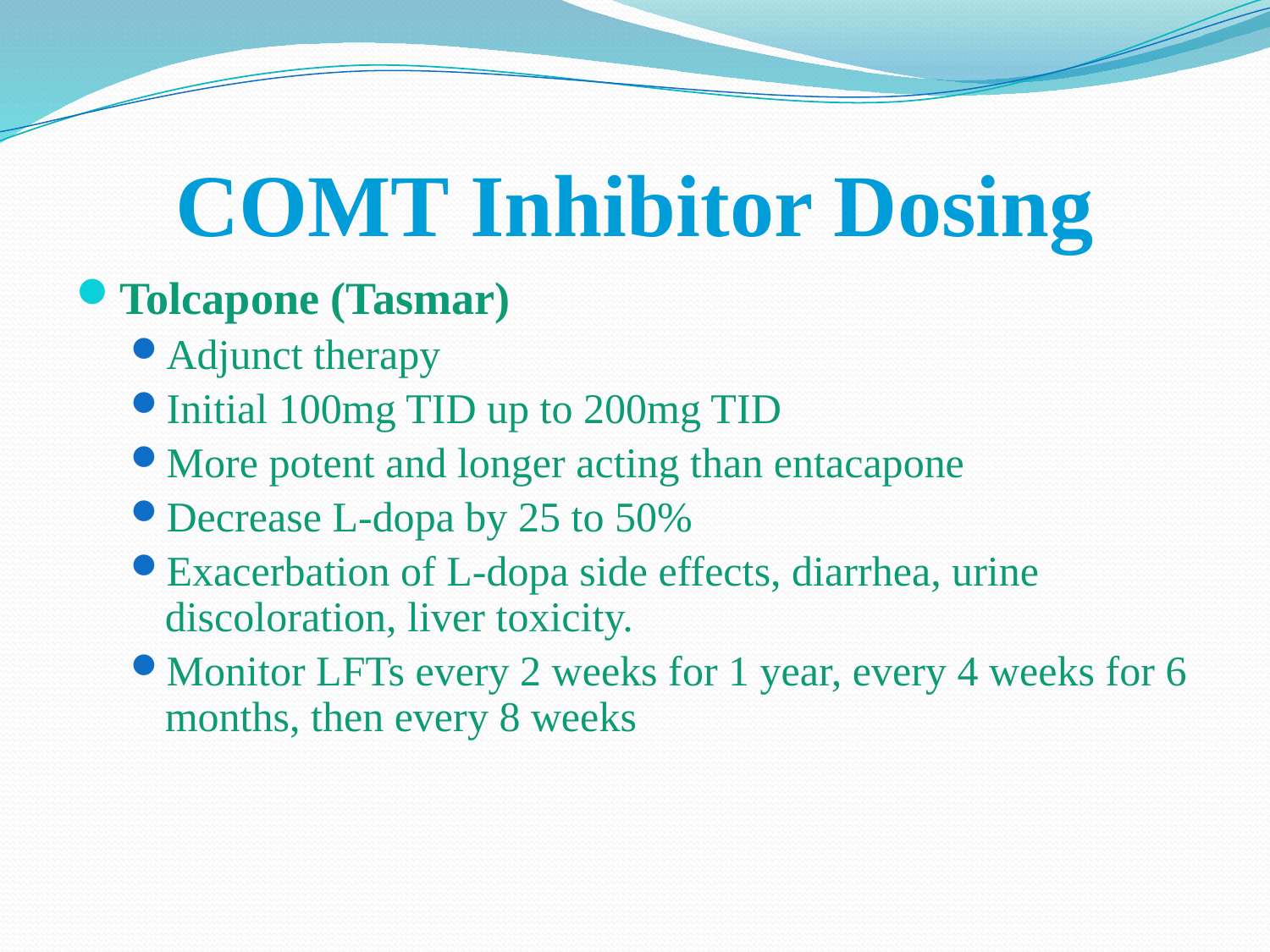

# COMT Inhibitor Dosing
Tolcapone (Tasmar)
Adjunct therapy
Initial 100mg TID up to 200mg TID
More potent and longer acting than entacapone
Decrease L-dopa by 25 to 50%
Exacerbation of L-dopa side effects, diarrhea, urine discoloration, liver toxicity.
Monitor LFTs every 2 weeks for 1 year, every 4 weeks for 6 months, then every 8 weeks